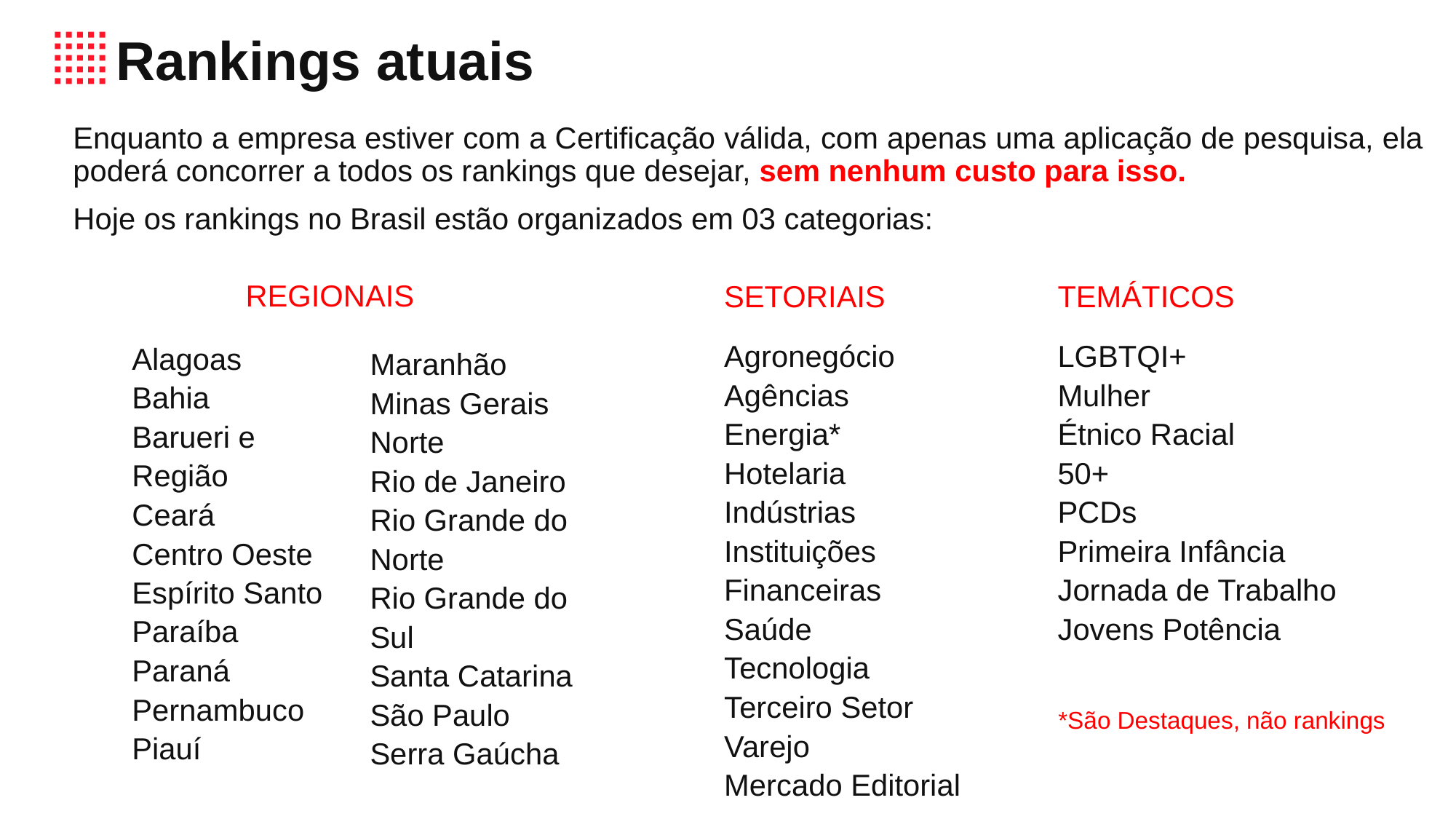

# Rankings atuais
Enquanto a empresa estiver com a Certificação válida, com apenas uma aplicação de pesquisa, ela poderá concorrer a todos os rankings que desejar, sem nenhum custo para isso.
Hoje os rankings no Brasil estão organizados em 03 categorias:
REGIONAIS
Alagoas
Bahia
Barueri e Região
Ceará
Centro Oeste
Espírito Santo
Paraíba
Paraná
Pernambuco
Piauí
Maranhão
Minas Gerais
Norte
Rio de Janeiro
Rio Grande do Norte
Rio Grande do Sul
Santa Catarina
São Paulo
Serra Gaúcha

SETORIAIS

Agronegócio
Agências
Energia*
Hotelaria
Indústrias
Instituições Financeiras
Saúde
Tecnologia
Terceiro Setor
Varejo
Mercado Editorial
TEMÁTICOS

LGBTQI+
Mulher
Étnico Racial
50+
PCDs
Primeira Infância
Jornada de Trabalho
Jovens Potência
*São Destaques, não rankings